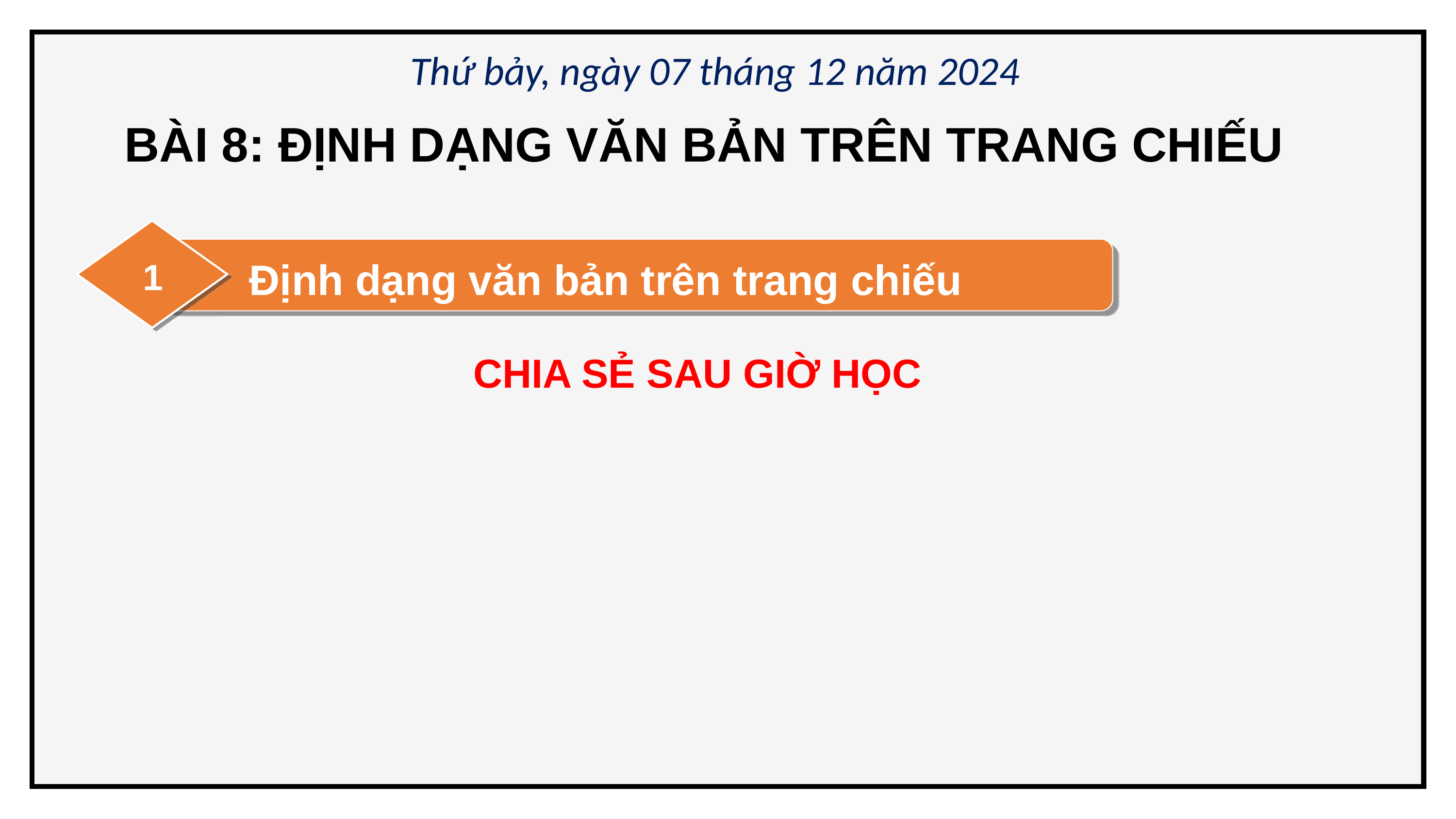

Thứ bảy, ngày 07 tháng 12 năm 2024
BÀI 8: ĐỊNH DẠNG VĂN BẢN TRÊN TRANG CHIẾU

Định dạng văn bản trên trang chiếu

1
CHIA SẺ SAU GIỜ HỌC